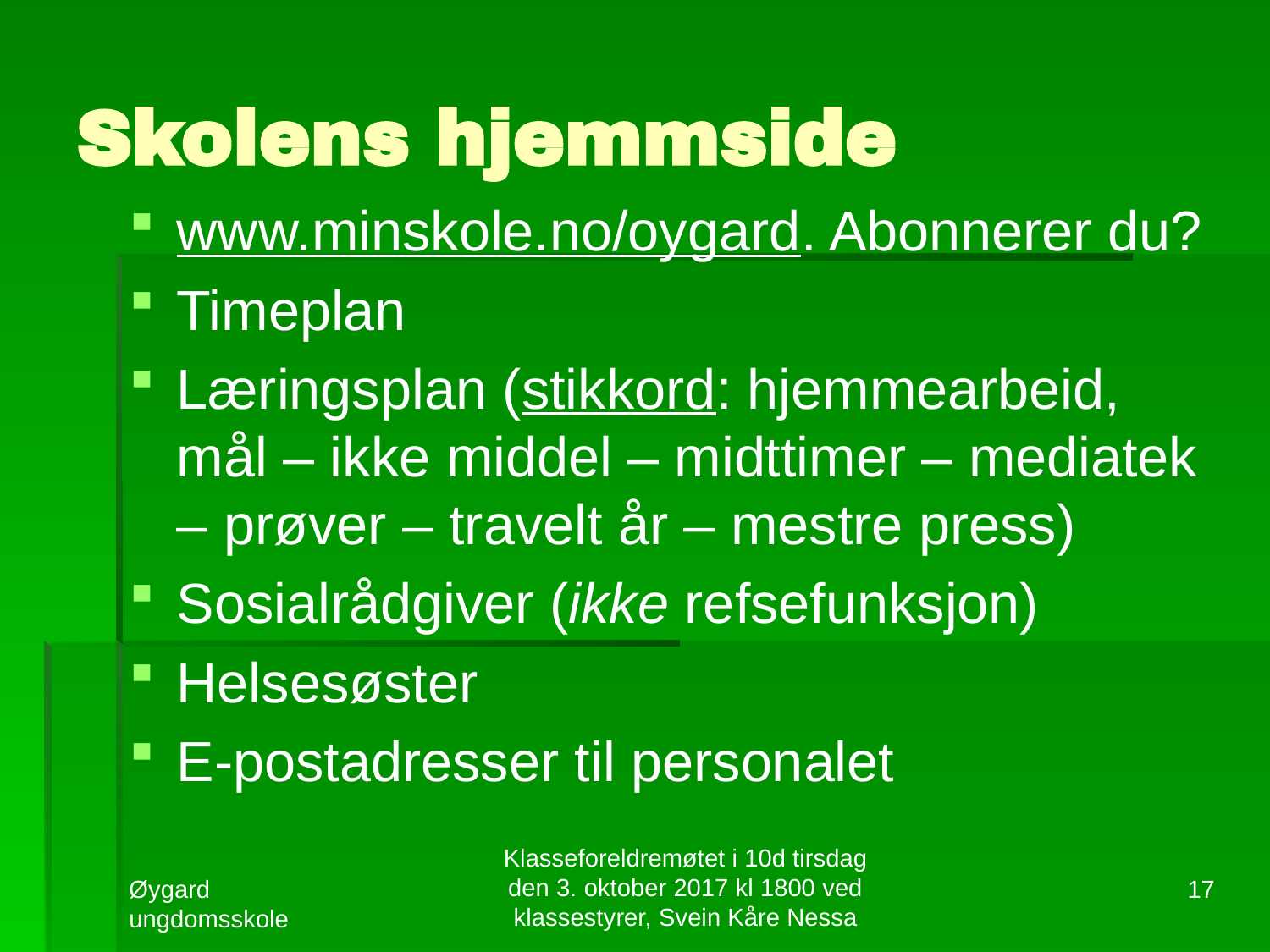

# Skolens hjemmside
www.minskole.no/oygard. Abonnerer du?
Timeplan
Læringsplan (stikkord: hjemmearbeid, mål – ikke middel – midttimer – mediatek – prøver – travelt år – mestre press)
Sosialrådgiver (ikke refsefunksjon)
Helsesøster
E-postadresser til personalet

Klasseforeldremøtet i 10d tirsdag den 3. oktober 2017 kl 1800 ved klassestyrer, Svein Kåre Nessa
Øygard ungdomsskole
17